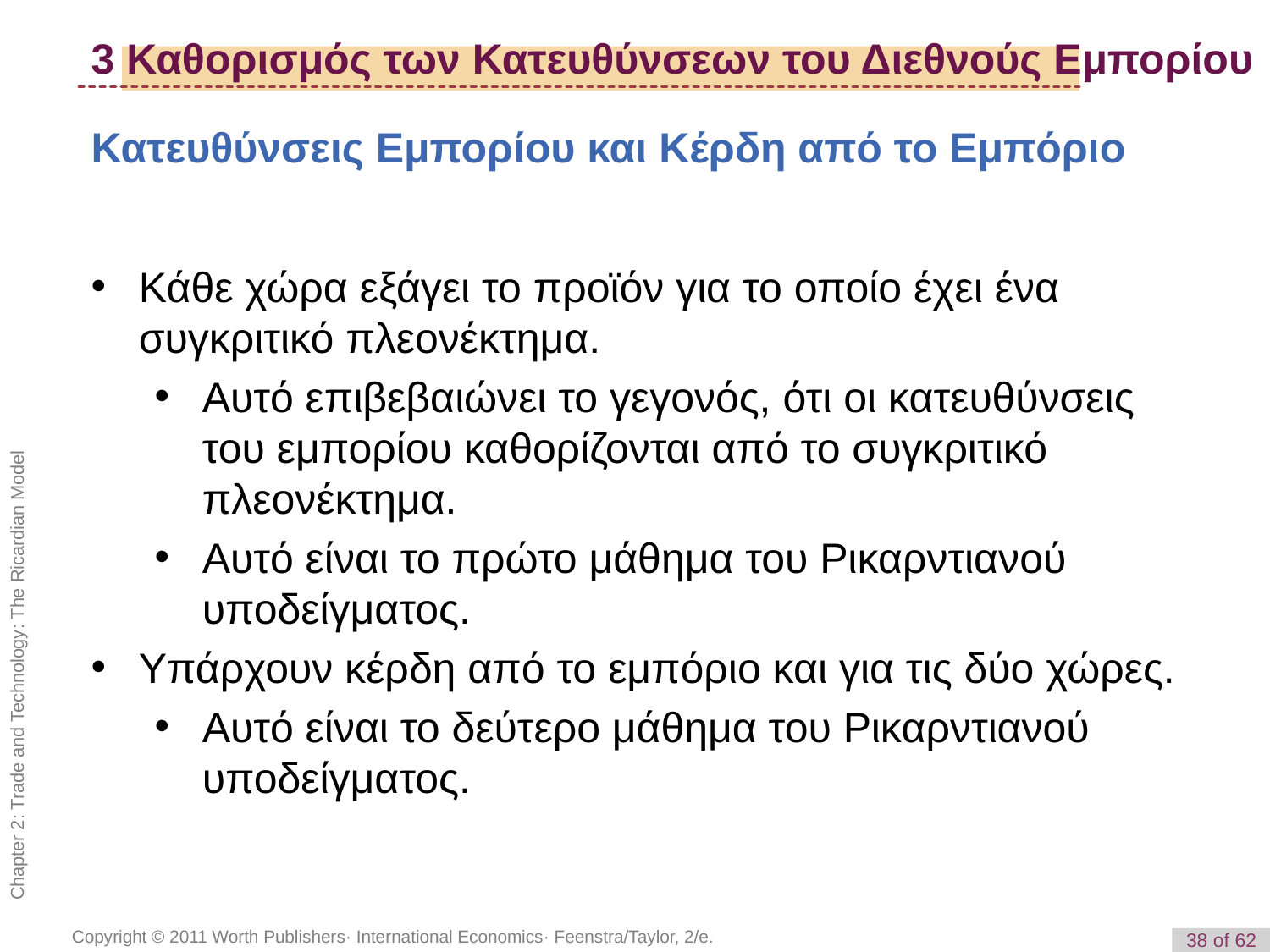

3 Καθορισμός των Κατευθύνσεων του Διεθνούς Εμπορίου

Κατευθύνσεις Εμπορίου και Κέρδη από το Εμπόριο
Κάθε χώρα εξάγει το προϊόν για το οποίο έχει ένα συγκριτικό πλεονέκτημα.
Αυτό επιβεβαιώνει το γεγονός, ότι οι κατευθύνσεις του εμπορίου καθορίζονται από το συγκριτικό πλεονέκτημα.
Αυτό είναι το πρώτο μάθημα του Ρικαρντιανού υποδείγματος.
Υπάρχουν κέρδη από το εμπόριο και για τις δύο χώρες.
Αυτό είναι το δεύτερο μάθημα του Ρικαρντιανού υποδείγματος.